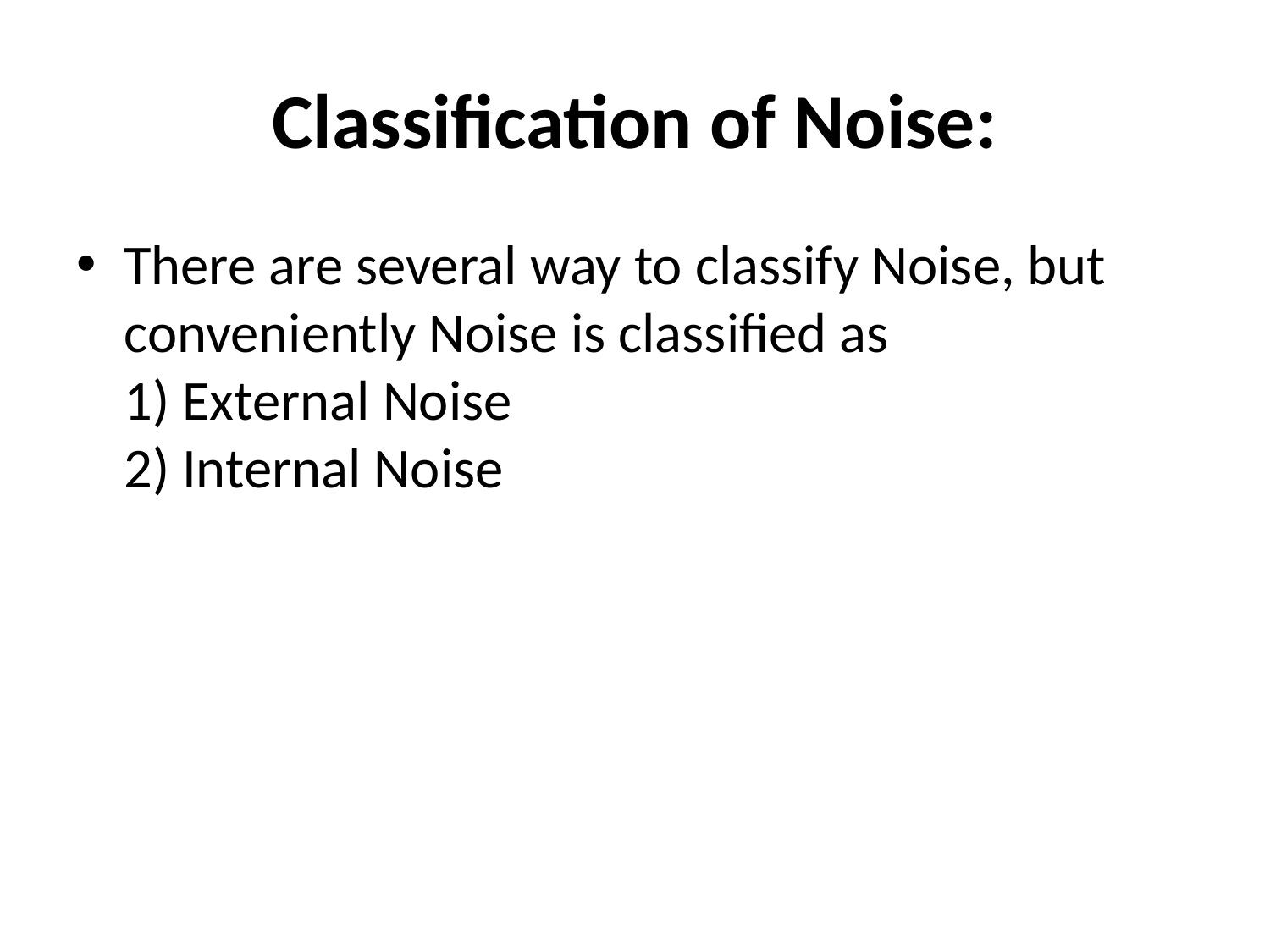

# Classification of Noise:
There are several way to classify Noise, but conveniently Noise is classified as
1) External Noise
2) Internal Noise